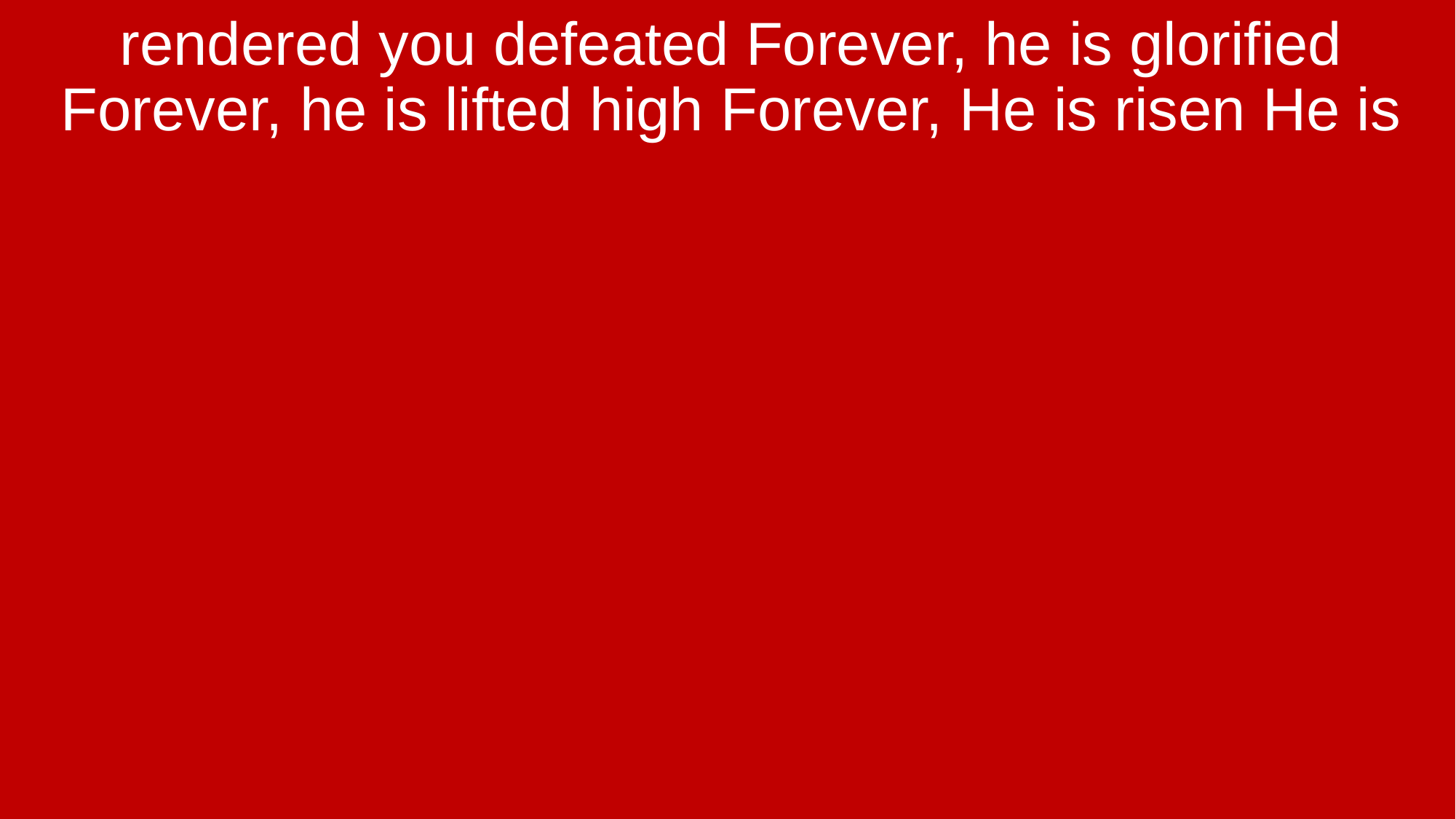

rendered you defeated Forever, he is glorified Forever, he is lifted high Forever, He is risen He is